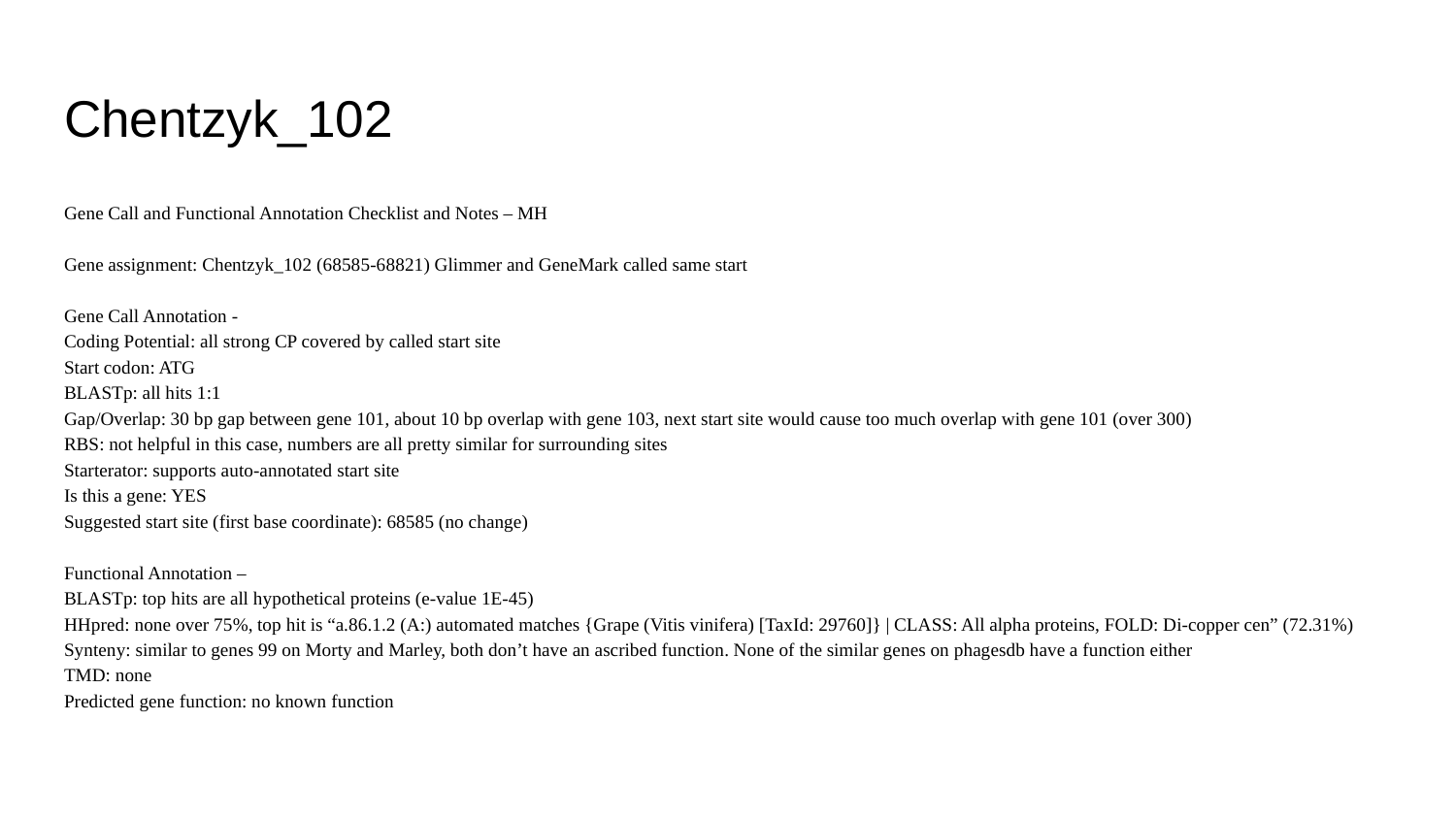

# Chentzyk_102

Gene Call and Functional Annotation Checklist and Notes – MH

Gene assignment: Chentzyk_102 (68585-68821) Glimmer and GeneMark called same start

Gene Call Annotation -
Coding Potential: all strong CP covered by called start site
Start codon: ATG
BLASTp: all hits 1:1
Gap/Overlap: 30 bp gap between gene 101, about 10 bp overlap with gene 103, next start site would cause too much overlap with gene 101 (over 300)
RBS: not helpful in this case, numbers are all pretty similar for surrounding sites
Starterator: supports auto-annotated start site
Is this a gene: YES
Suggested start site (first base coordinate): 68585 (no change)

Functional Annotation –
BLASTp: top hits are all hypothetical proteins (e-value 1E-45)
HHpred: none over 75%, top hit is “a.86.1.2 (A:) automated matches {Grape (Vitis vinifera) [TaxId: 29760]} | CLASS: All alpha proteins, FOLD: Di-copper cen” (72.31%)
Synteny: similar to genes 99 on Morty and Marley, both don’t have an ascribed function. None of the similar genes on phagesdb have a function either
TMD: none
Predicted gene function: no known function